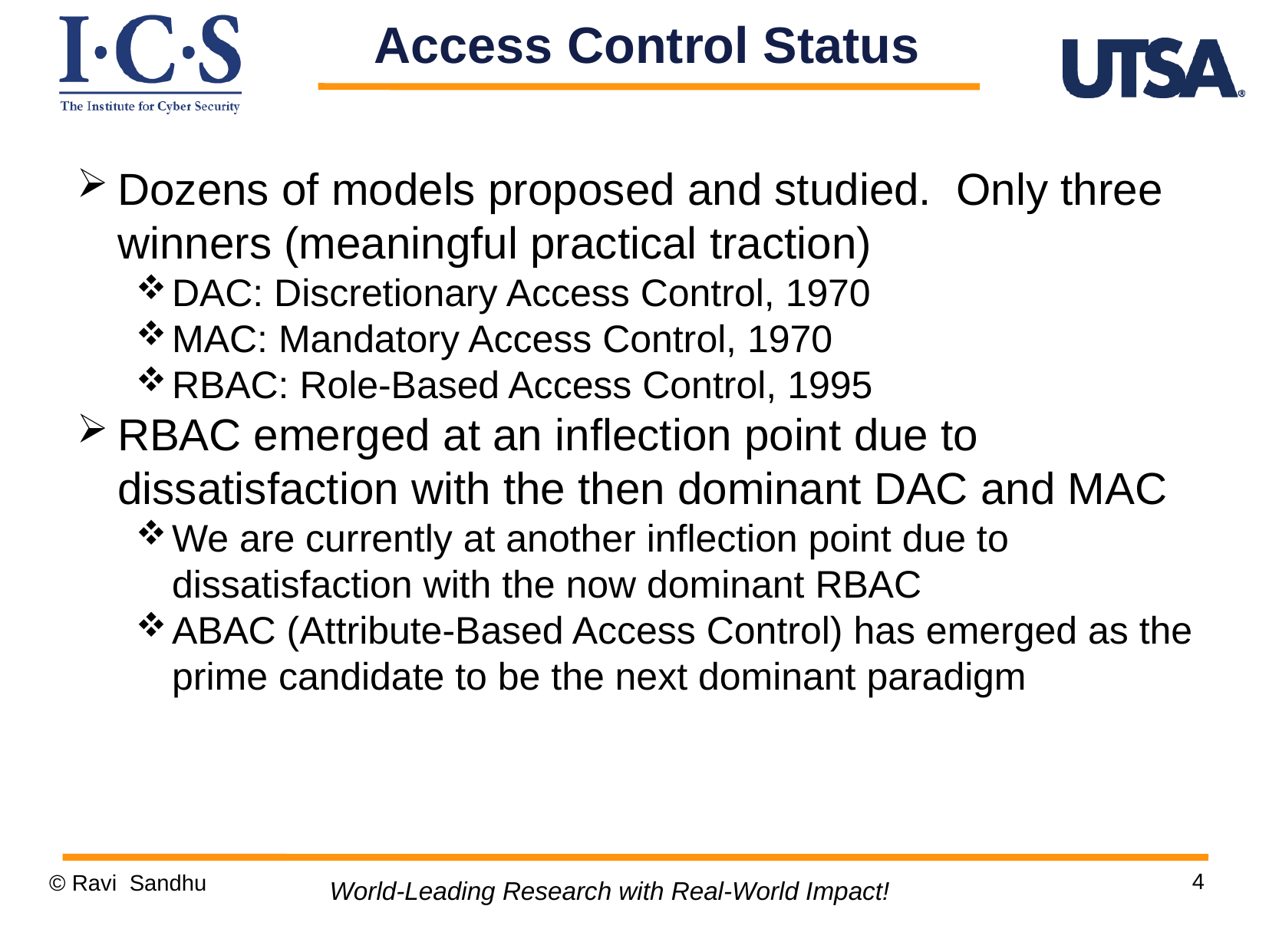

Access Control Status
Dozens of models proposed and studied.  Only three winners (meaningful practical traction)
DAC: Discretionary Access Control, 1970
MAC: Mandatory Access Control, 1970
RBAC: Role-Based Access Control, 1995
RBAC emerged at an inflection point due to dissatisfaction with the then dominant DAC and MAC
We are currently at another inflection point due to dissatisfaction with the now dominant RBAC
ABAC (Attribute-Based Access Control) has emerged as the prime candidate to be the next dominant paradigm

4
© Ravi  Sandhu
World-Leading Research with Real-World Impact!